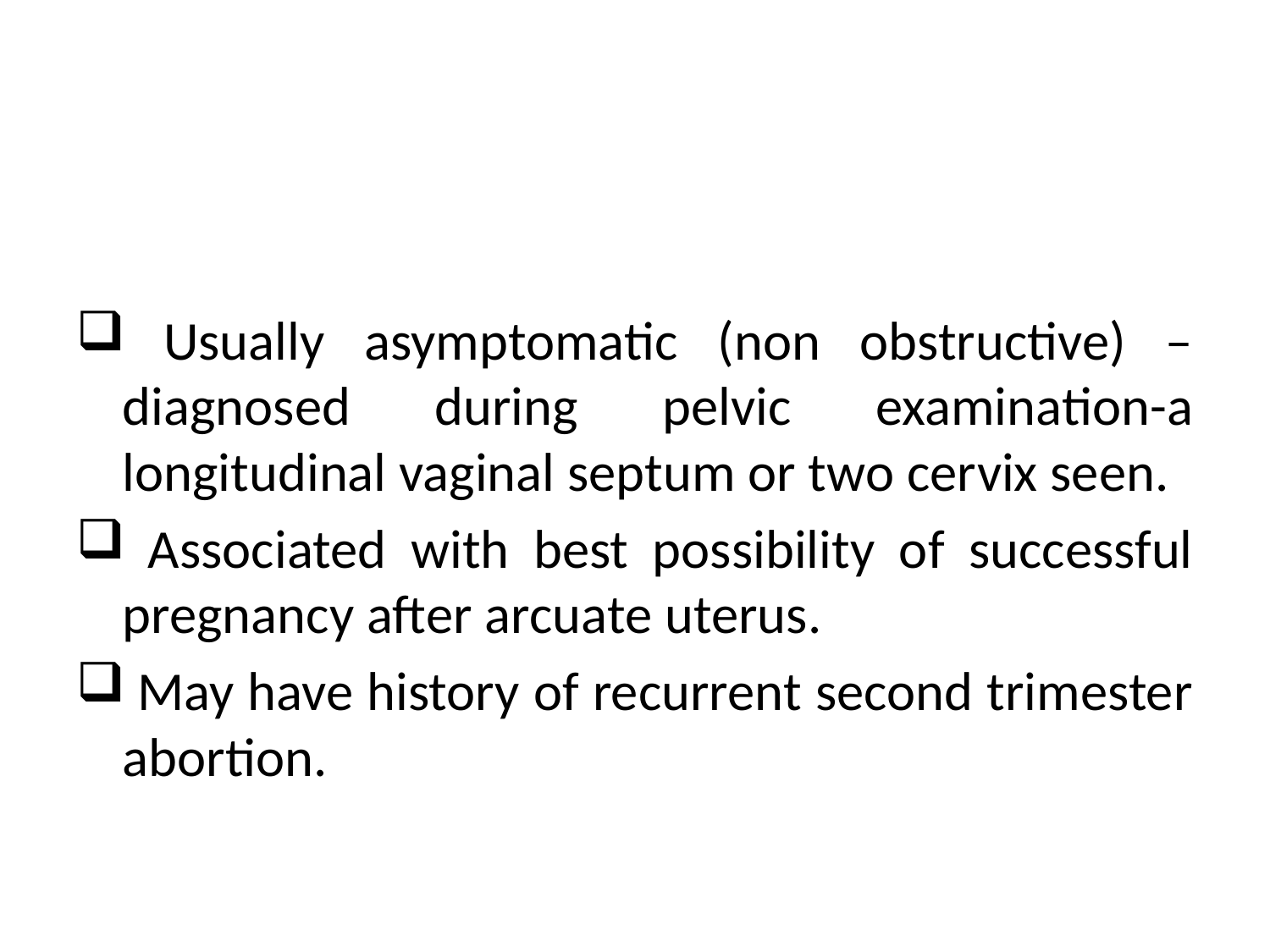

#

 Usually asymptomatic (non obstructive) – diagnosed during pelvic examination-a longitudinal vaginal septum or two cervix seen.
 Associated with best possibility of successful pregnancy after arcuate uterus.
 May have history of recurrent second trimester abortion.